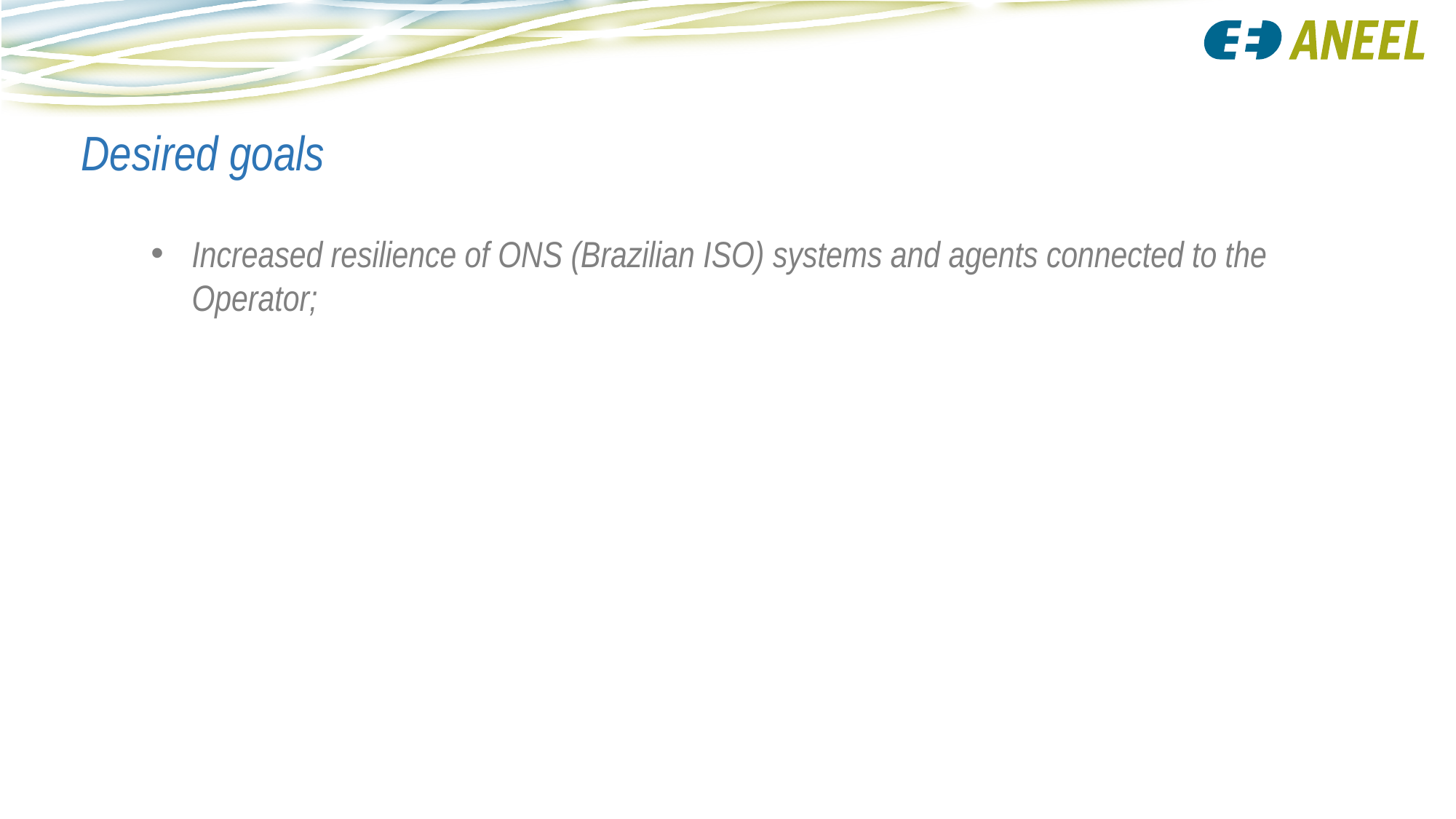

Desired goals
Increased resilience of ONS (Brazilian ISO) systems and agents connected to the Operator;

maintenance of continuity in the provision of services;

improvement in the management of cybersecurity incidents and in the sharing of information about those incidents;

improving the governance of critical or relevant data;

application of minimum technical cybersecurity standards.